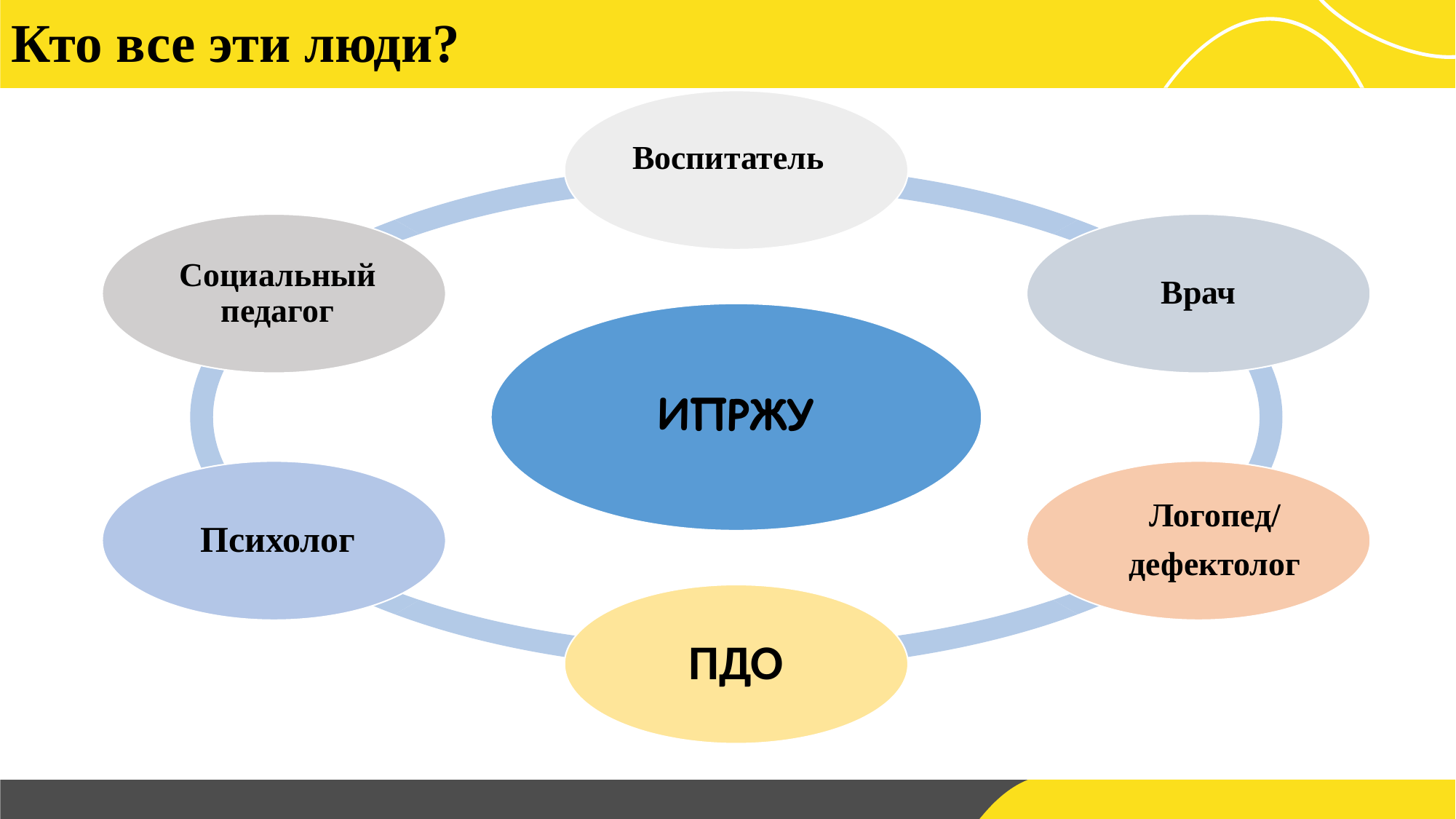

Кто все эти люди?
Воспитатель

Социальный педагог
Врач

ИПРЖУ

Психолог
Логопед/
дефектолог

ПДО